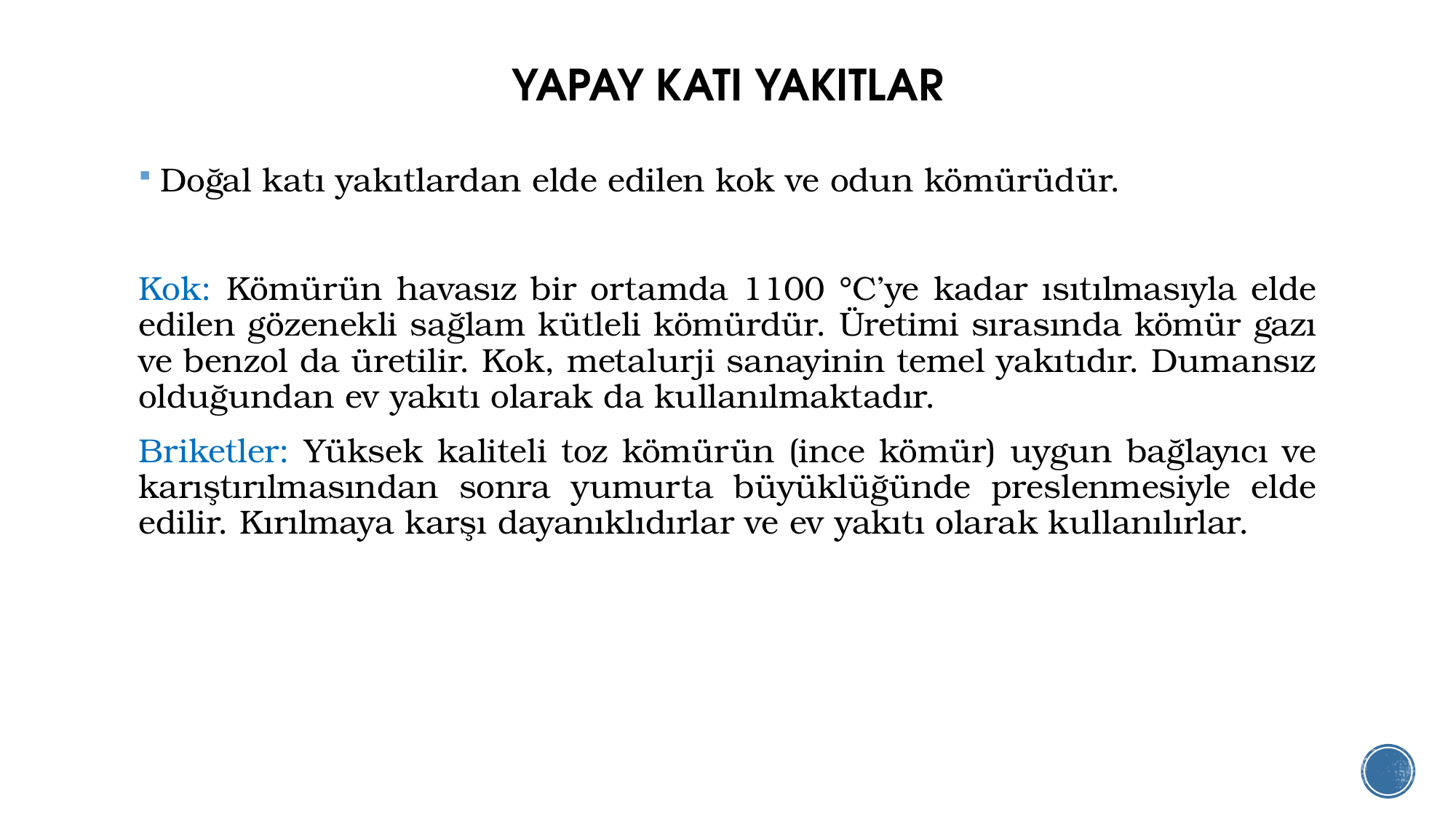

# YAPAY KATI YAKITLAR
Doğal katı yakıtlardan elde edilen kok ve odun kömürüdür.

Kok: Kömürün havasız bir ortamda 1100 °C’ye kadar ısıtılmasıyla elde edilen gözenekli sağlam kütleli kömürdür. Üretimi sırasında kömür gazı ve benzol da üretilir. Kok, metalurji sanayinin temel yakıtıdır. Dumansız olduğundan ev yakıtı olarak da kullanılmaktadır.
Briketler: Yüksek kaliteli toz kömürün (ince kömür) uygun bağlayıcı ve karıştırılmasından sonra yumurta büyüklüğünde preslenmesiyle elde edilir. Kırılmaya karşı dayanıklıdırlar ve ev yakıtı olarak kullanılırlar.